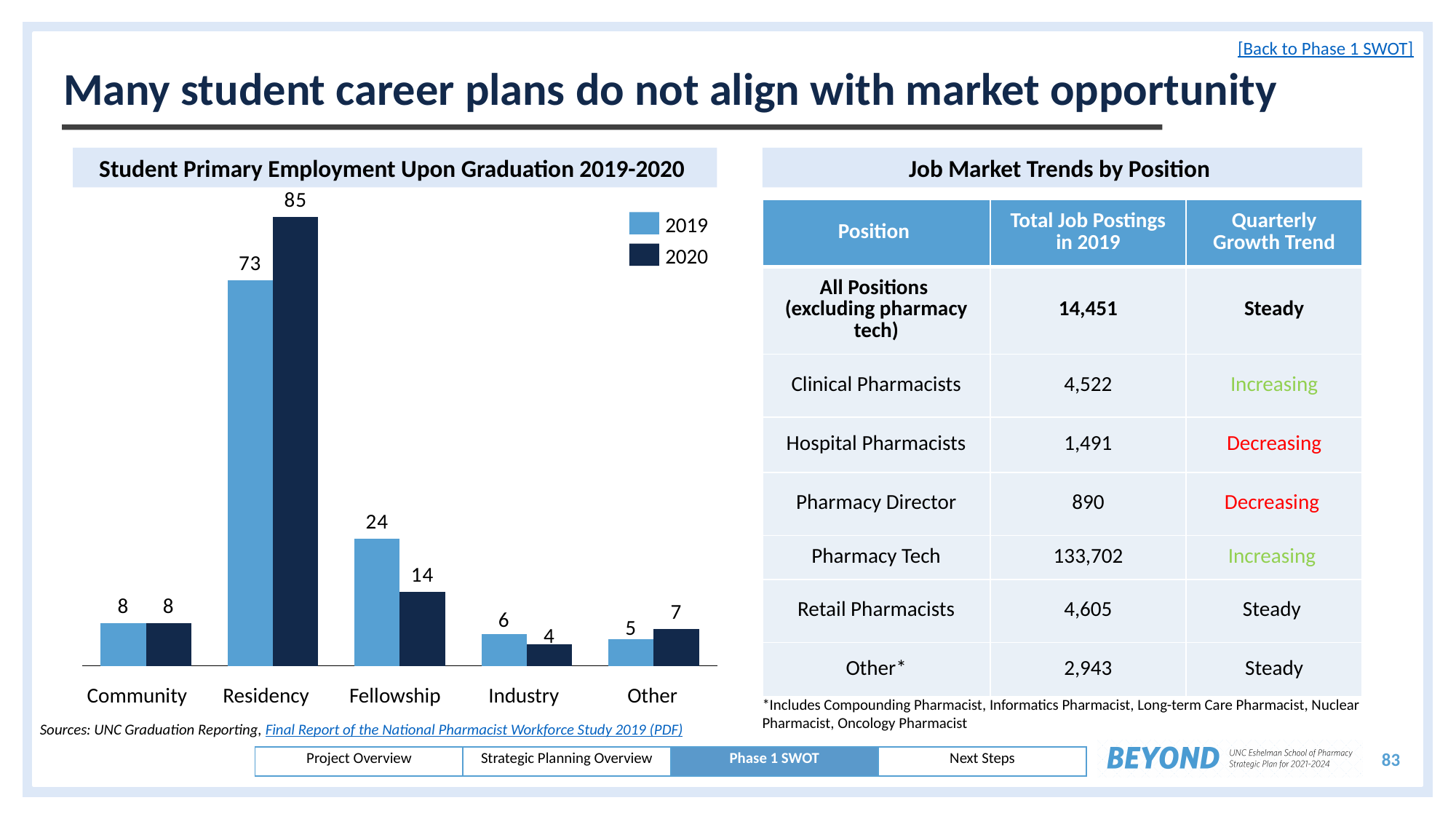

# Many student career plans do not align with market opportunity
[Back to Phase 1 SWOT]
Student Primary Employment Upon Graduation 2019-2020
Job Market Trends by Position

### Chart

| Category |  |  |
|---|---|---|
| Position | Total Job Postings in 2019 | Quarterly Growth Trend |
| --- | --- | --- |
| All Positions (excluding pharmacy tech) | 14,451 | Steady |
| Clinical Pharmacists | 4,522 | Increasing |
| Hospital Pharmacists | 1,491 | Decreasing |
| Pharmacy Director | 890 | Decreasing |
| Pharmacy Tech | 133,702 | Increasing |
| Retail Pharmacists | 4,605 | Steady |
| Other\* | 2,943 | Steady |
2019

2020

Community
Residency
Fellowship
Industry
Other
*Includes Compounding Pharmacist, Informatics Pharmacist, Long-term Care Pharmacist, Nuclear Pharmacist, Oncology Pharmacist
Sources: UNC Graduation Reporting, Final Report of the National Pharmacist Workforce Study 2019 (PDF)